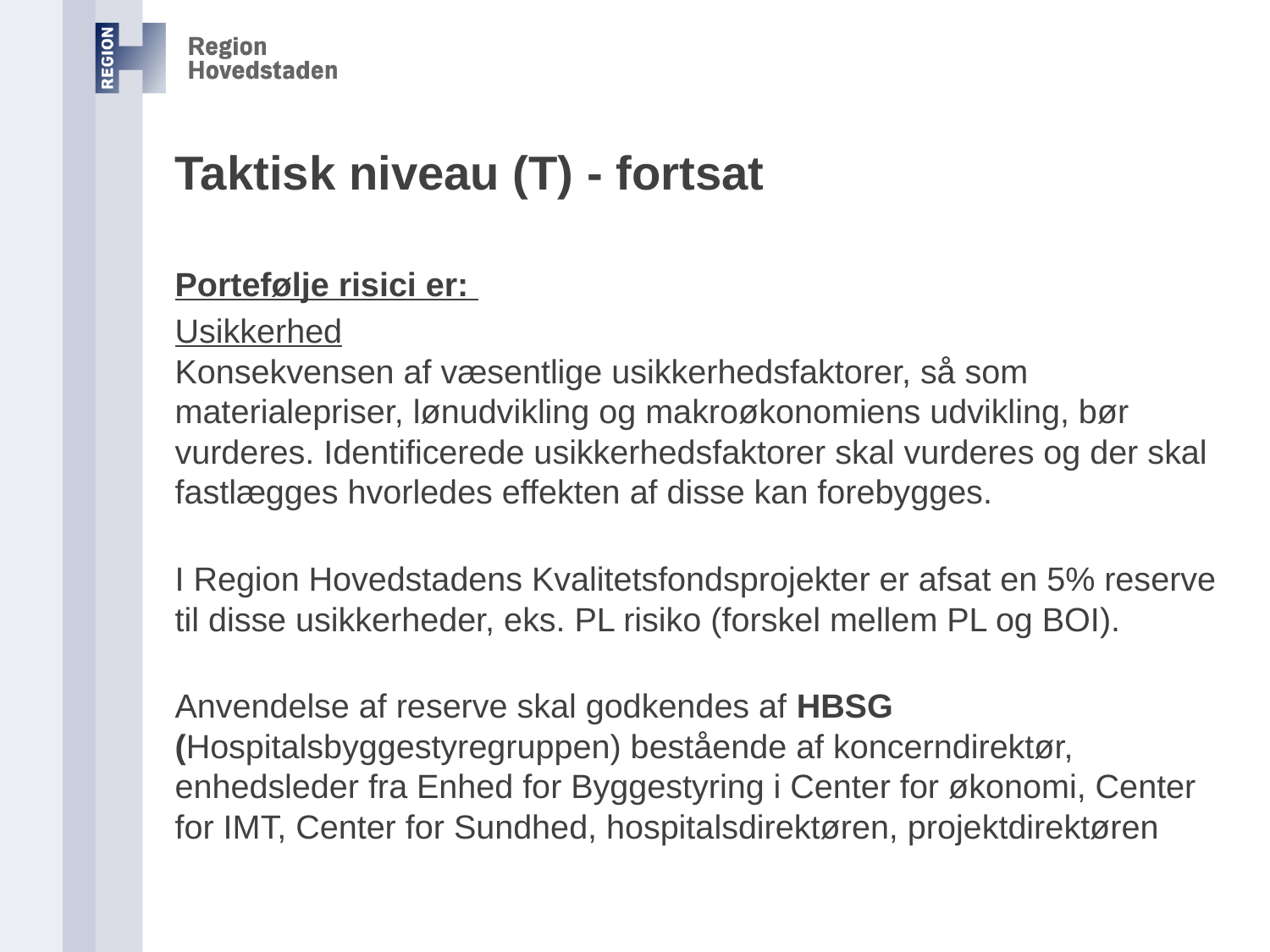

# Taktisk niveau (T) - fortsat

Portefølje risici er:
Usikkerhed
Konsekvensen af væsentlige usikkerhedsfaktorer, så som materialepriser, lønudvikling og makroøkonomiens udvikling, bør vurderes. Identificerede usikkerhedsfaktorer skal vurderes og der skal fastlægges hvorledes effekten af disse kan forebygges.
I Region Hovedstadens Kvalitetsfondsprojekter er afsat en 5% reserve til disse usikkerheder, eks. PL risiko (forskel mellem PL og BOI).
Anvendelse af reserve skal godkendes af HBSG (Hospitalsbyggestyregruppen) bestående af koncerndirektør, enhedsleder fra Enhed for Byggestyring i Center for økonomi, Center for IMT, Center for Sundhed, hospitalsdirektøren, projektdirektøren